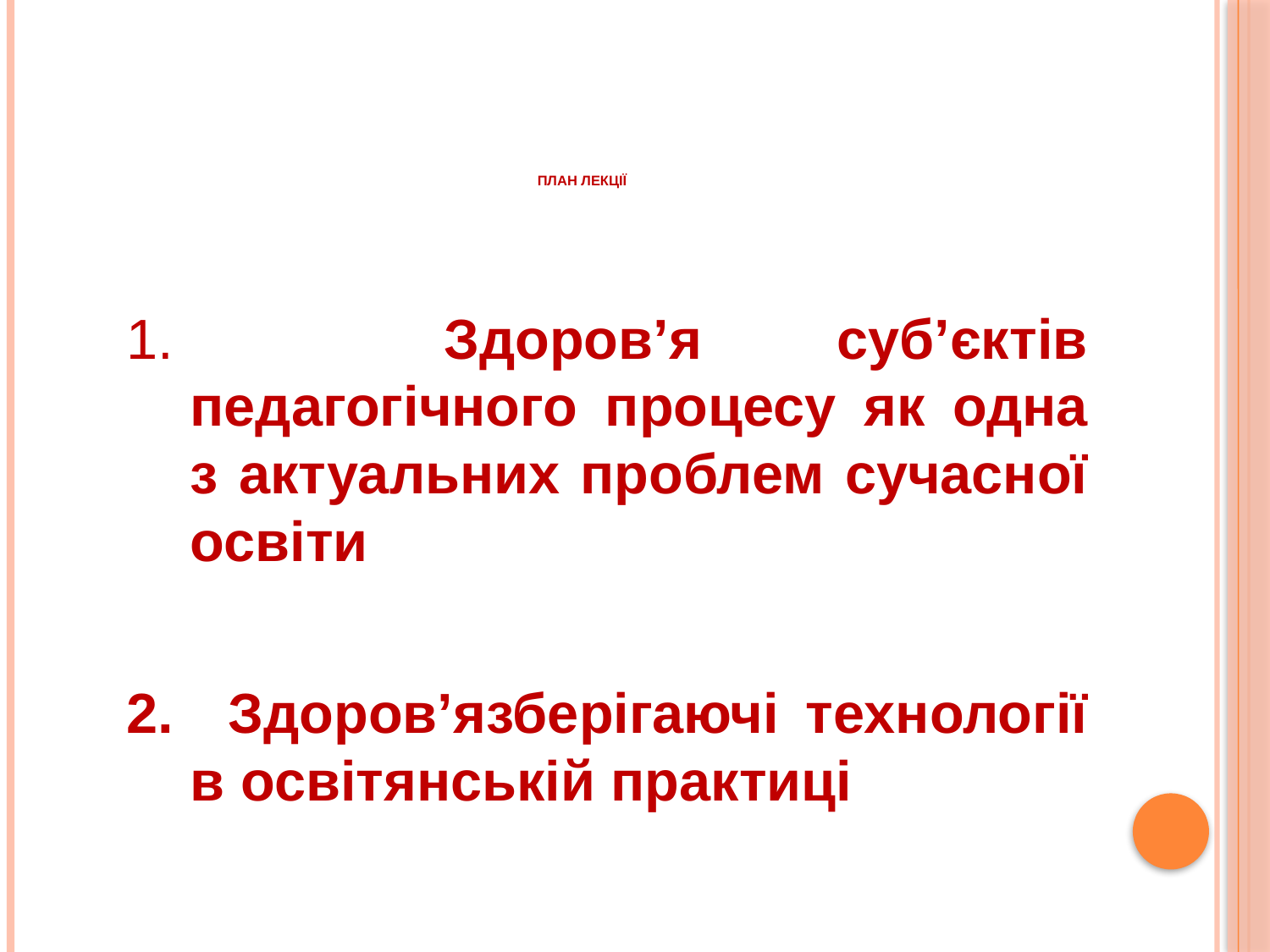

# ПЛАН ЛЕКЦІЇ
1.  Здоров’я суб’єктів педагогічного процесу як одна з актуальних проблем сучасної освіти

2.  Здоров’язберігаючі технології в освітянській практиці